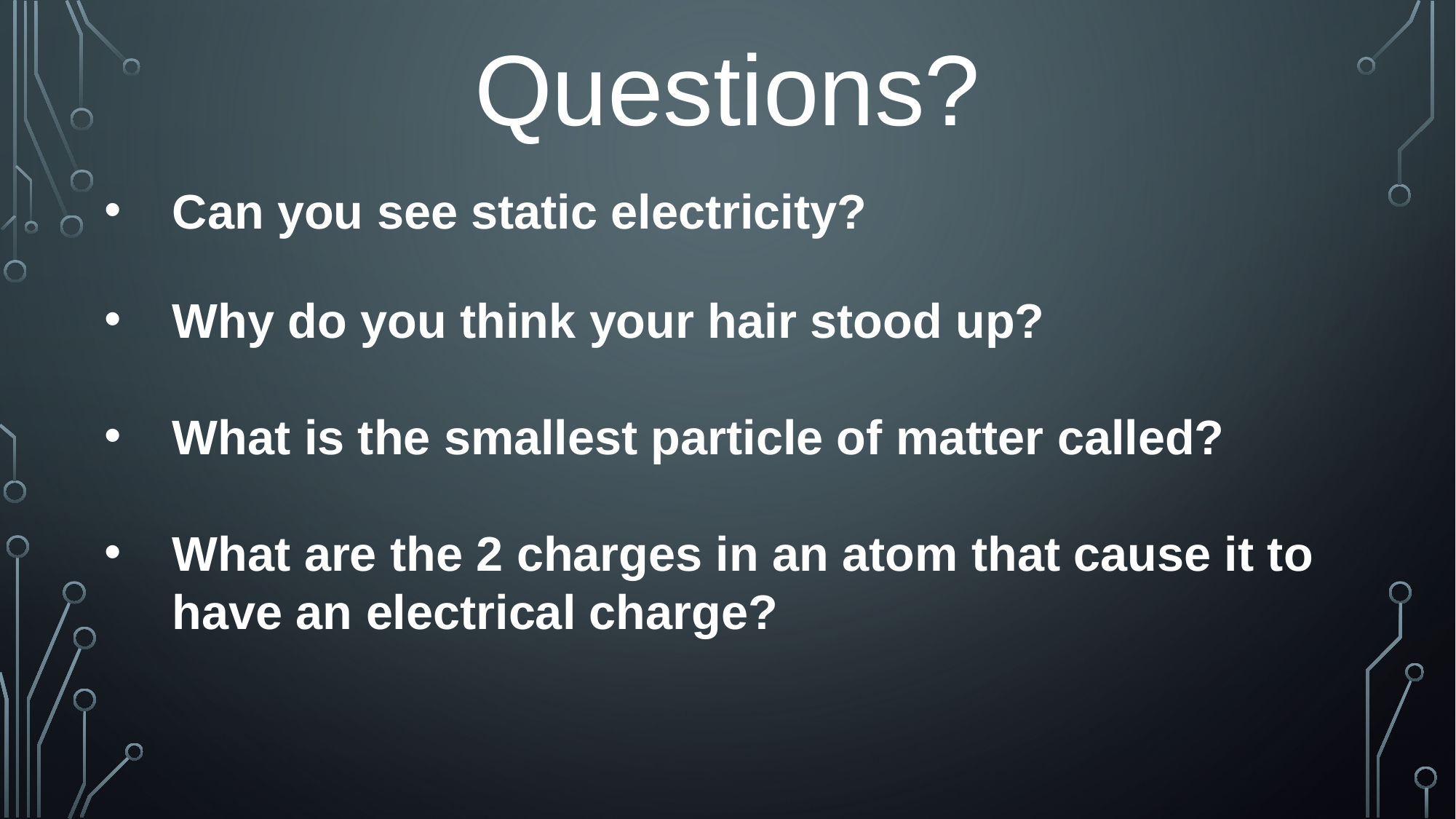

Questions?
Can you see static electricity?

Why do you think your hair stood up?

What is the smallest particle of matter called?

What are the 2 charges in an atom that cause it to have an electrical charge?